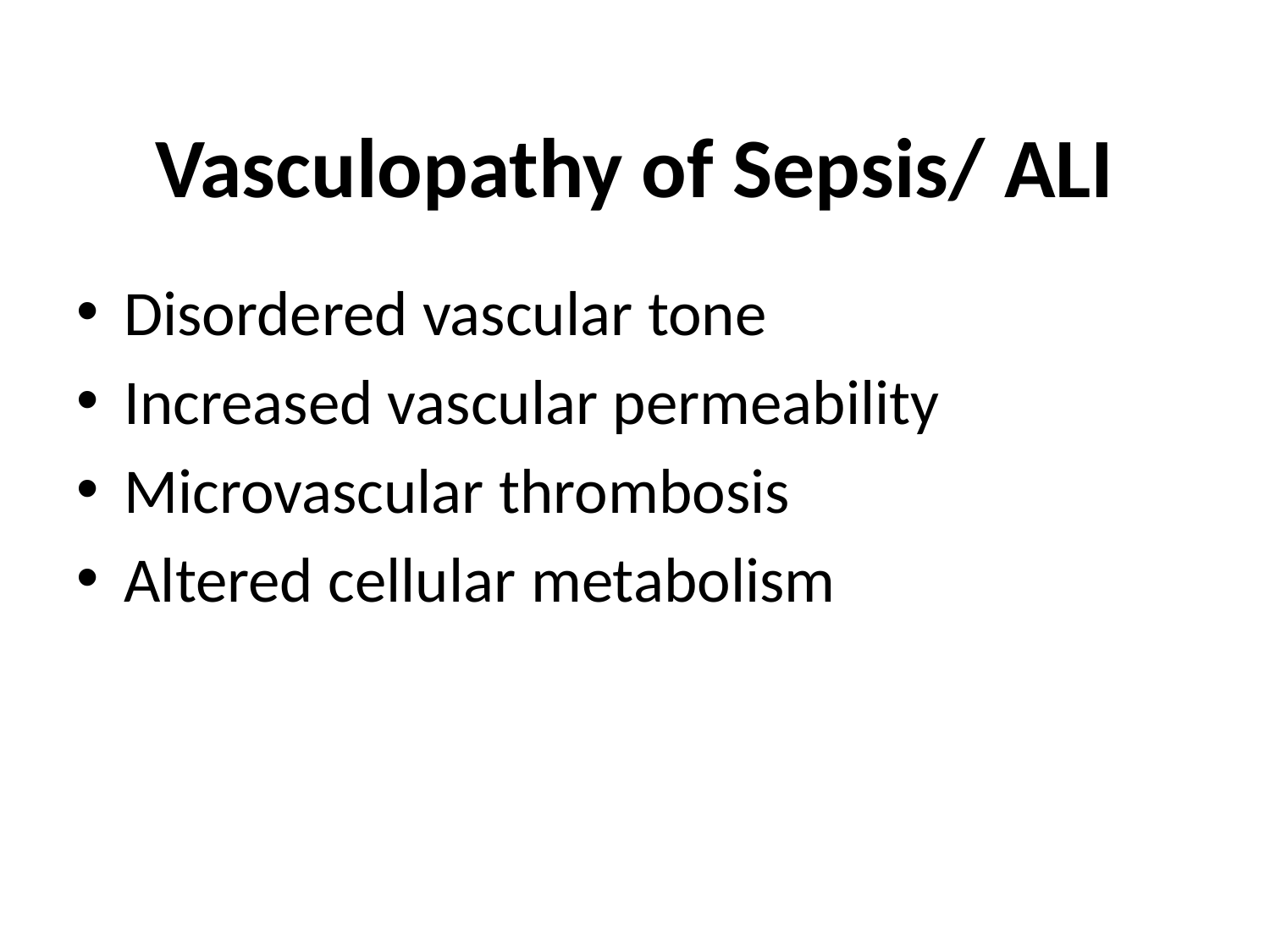

# Vasculopathy of Sepsis/ ALI
Disordered vascular tone
Increased vascular permeability
Microvascular thrombosis
Altered cellular metabolism